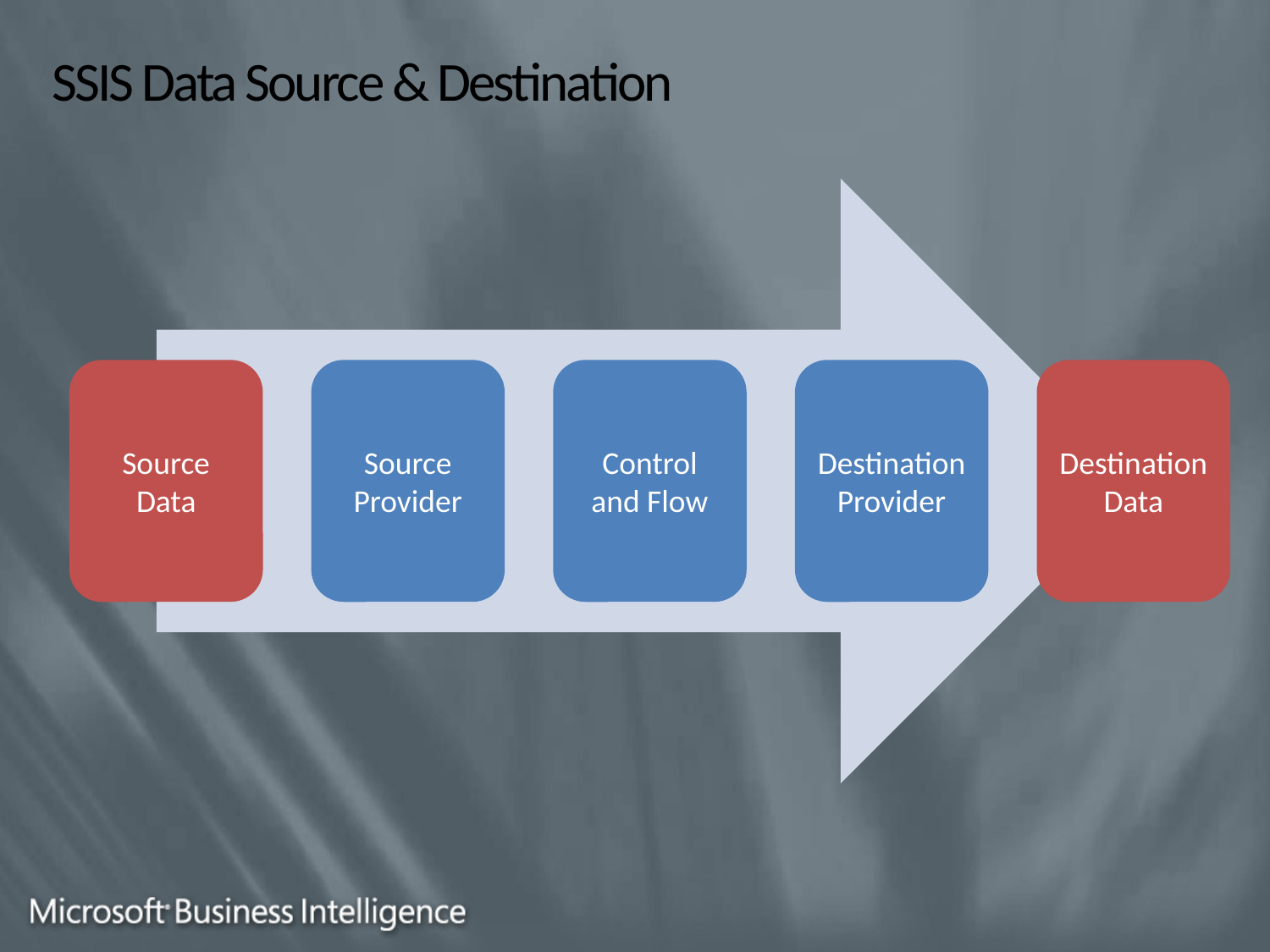

# SSIS Data Source & Destination
Source Data
Source Provider
Control and Flow
Destination Provider
Destination Data